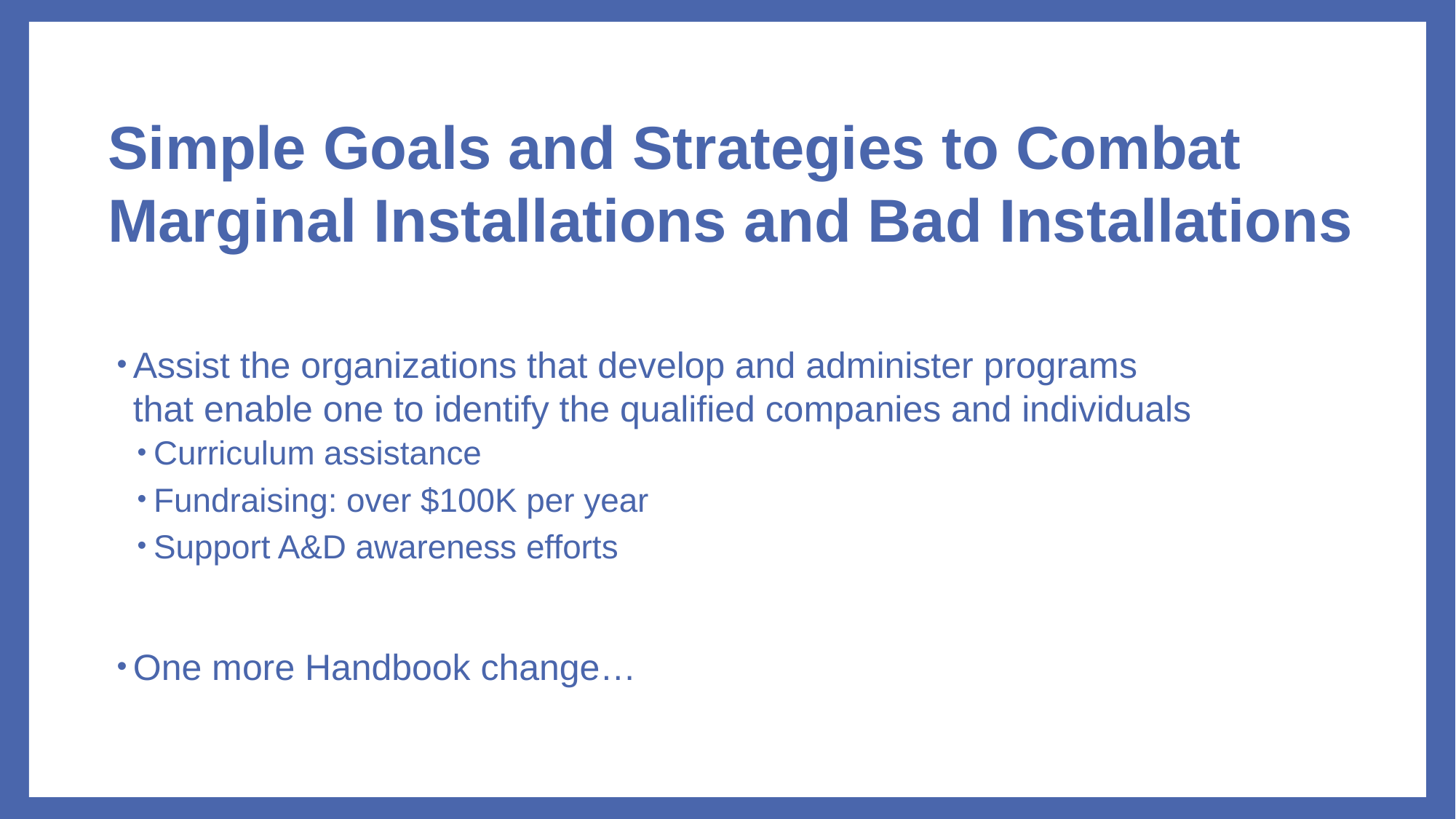

# Simple Goals and Strategies to Combat Marginal Installations and Bad Installations
Assist the organizations that develop and administer programs that enable one to identify the qualified companies and individuals
Curriculum assistance
Fundraising: over $100K per year
Support A&D awareness efforts

One more Handbook change…